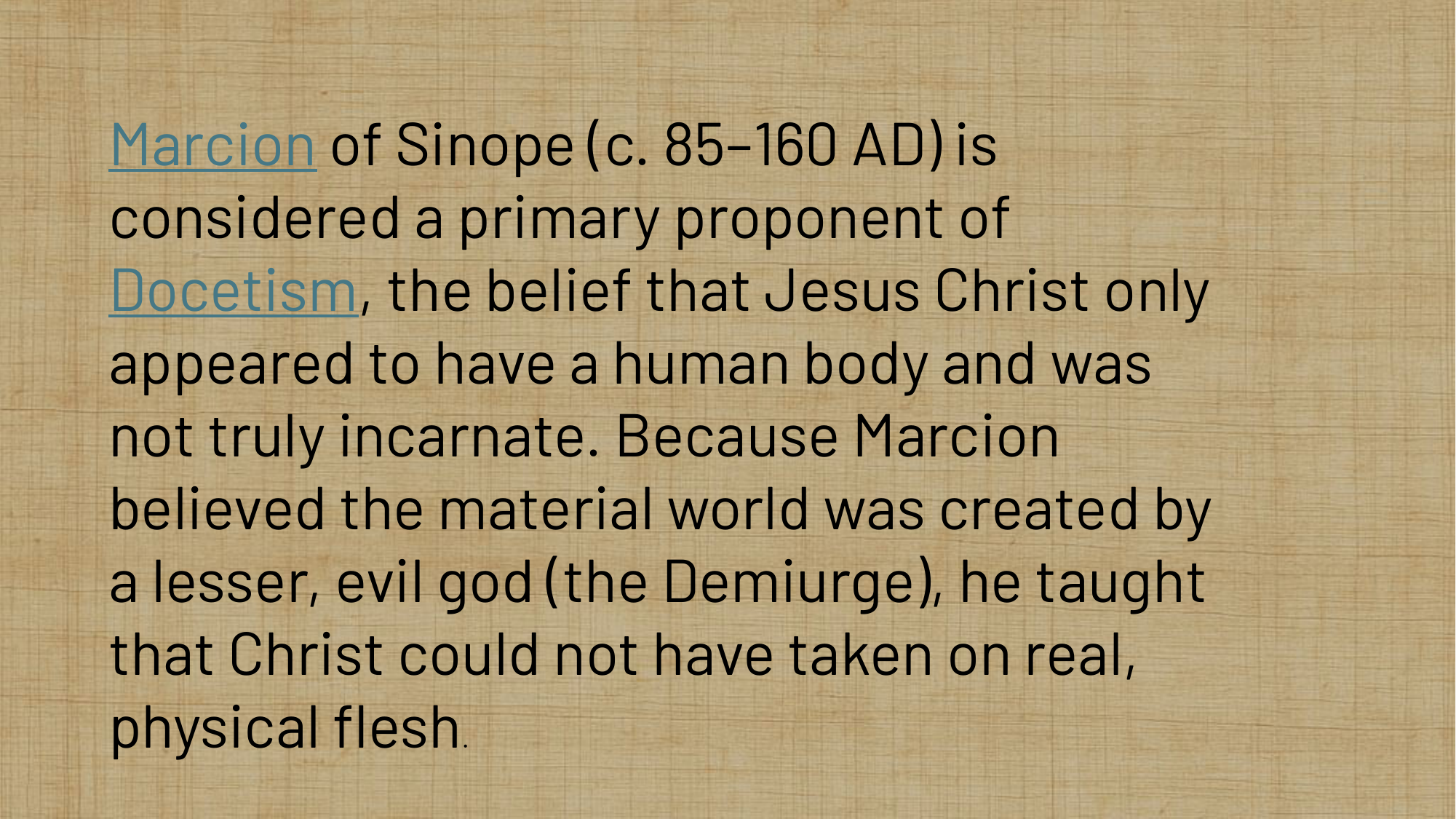

Marcion of Sinope (c. 85–160 AD) is considered a primary proponent of Docetism, the belief that Jesus Christ only appeared to have a human body and was not truly incarnate. Because Marcion believed the material world was created by a lesser, evil god (the Demiurge), he taught that Christ could not have taken on real, physical flesh.